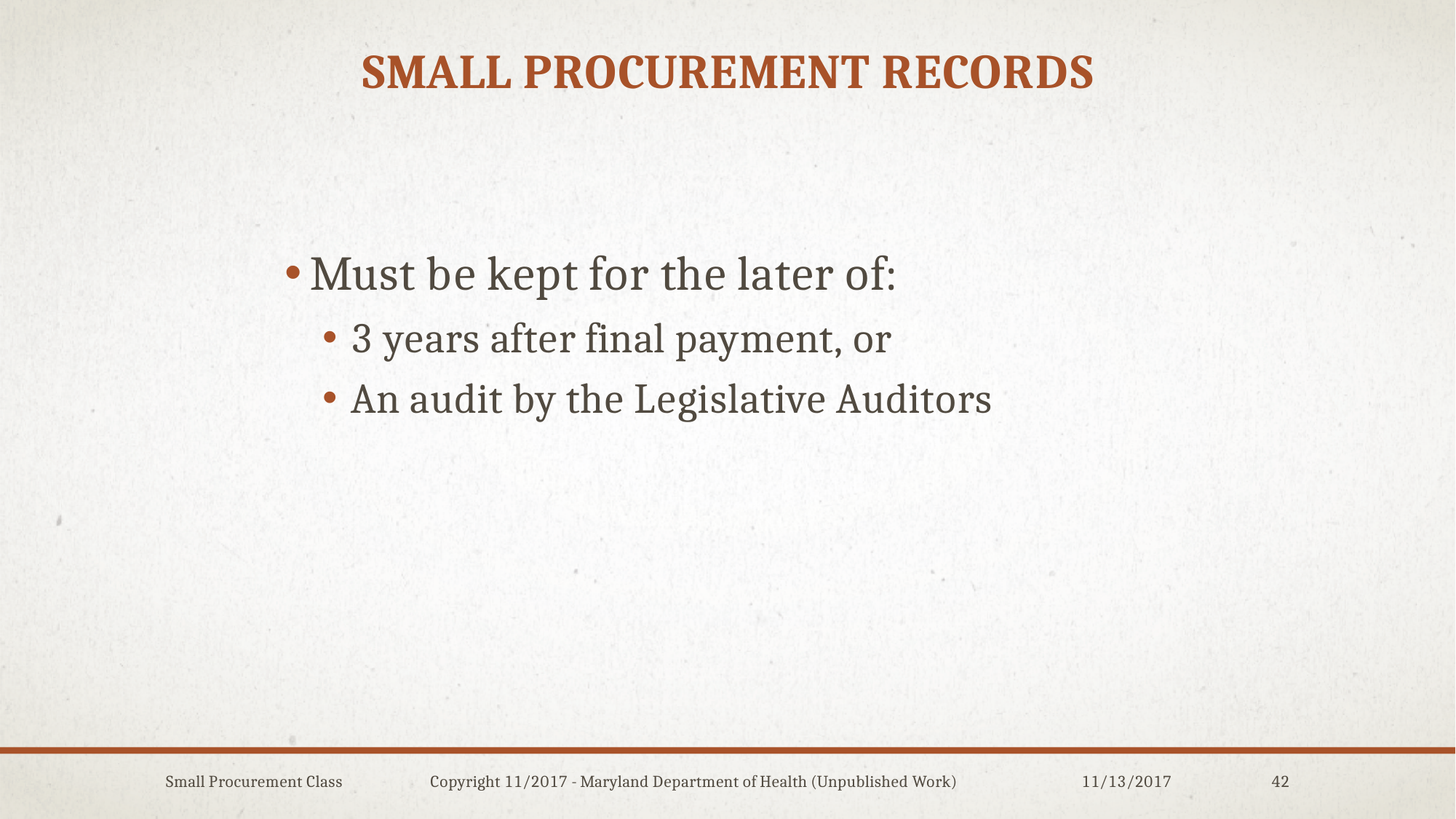

# Small procurement records
Must be kept for the later of:
3 years after final payment, or
An audit by the Legislative Auditors
Small Procurement Class                        Copyright 11/2017 - Maryland Department of Health (Unpublished Work)
11/13/2017
42